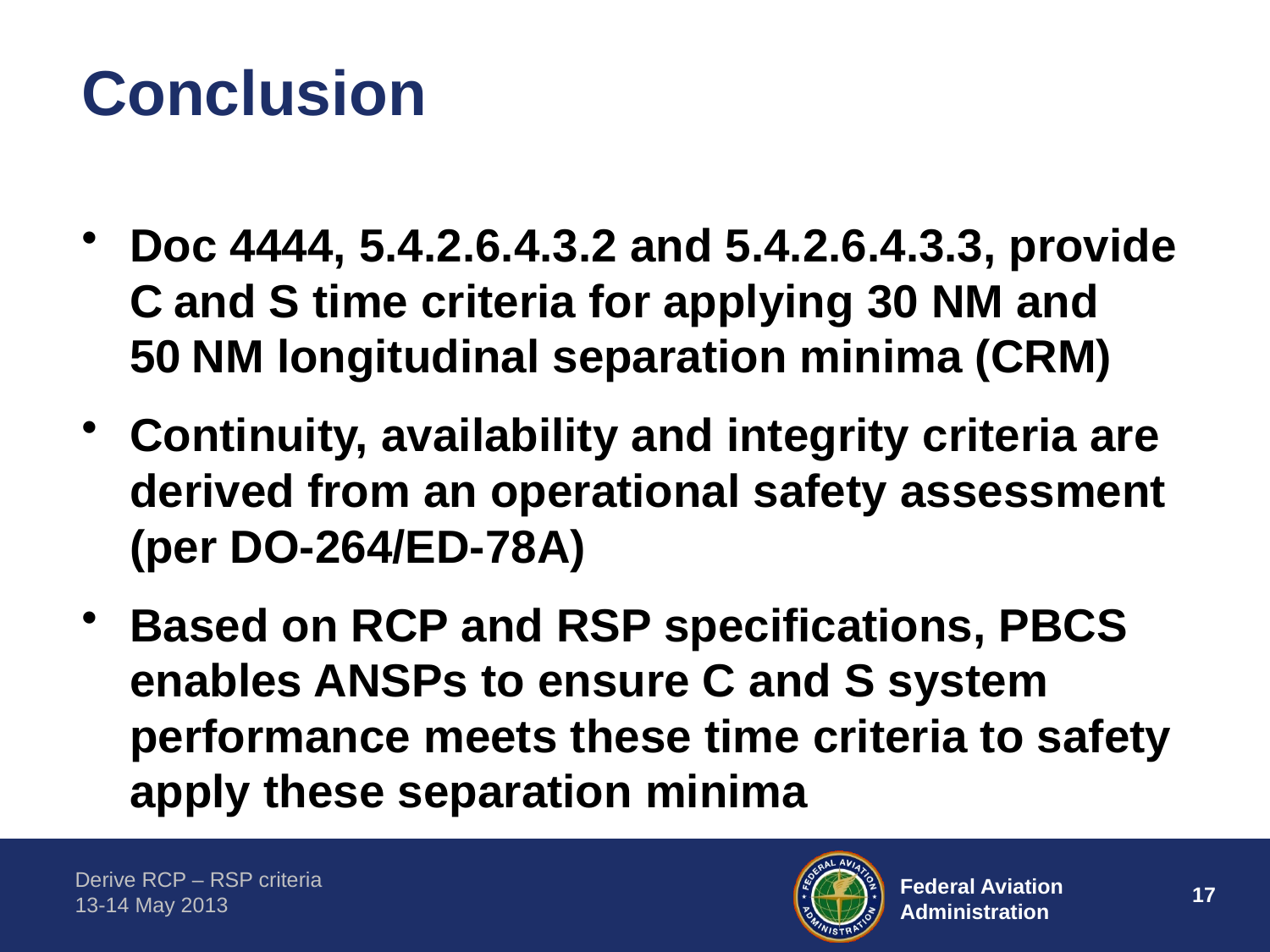

# Conclusion
Doc 4444, 5.4.2.6.4.3.2 and 5.4.2.6.4.3.3, provide C and S time criteria for applying 30 NM and 50 NM longitudinal separation minima (CRM)
Continuity, availability and integrity criteria are derived from an operational safety assessment (per DO-264/ED-78A)
Based on RCP and RSP specifications, PBCS enables ANSPs to ensure C and S system performance meets these time criteria to safety apply these separation minima